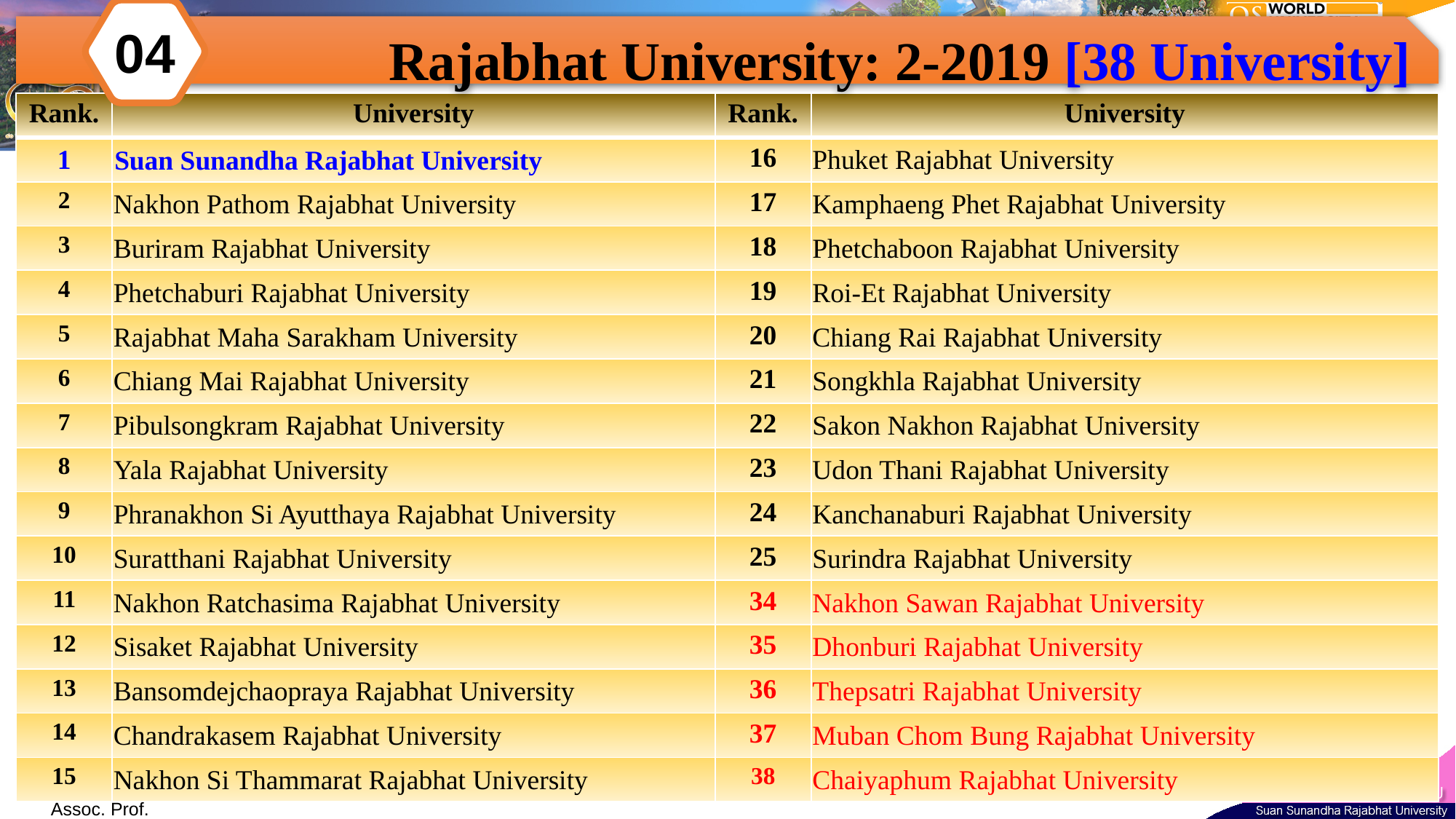

04
Rajabhat University: 2-2019 [38 University]
| Rank. | University | Rank. | University |
| --- | --- | --- | --- |
| 1 | Suan Sunandha Rajabhat University | 16 | Phuket Rajabhat University |
| 2 | Nakhon Pathom Rajabhat University | 17 | Kamphaeng Phet Rajabhat University |
| 3 | Buriram Rajabhat University | 18 | Phetchaboon Rajabhat University |
| 4 | Phetchaburi Rajabhat University | 19 | Roi-Et Rajabhat University |
| 5 | Rajabhat Maha Sarakham University | 20 | Chiang Rai Rajabhat University |
| 6 | Chiang Mai Rajabhat University | 21 | Songkhla Rajabhat University |
| 7 | Pibulsongkram Rajabhat University | 22 | Sakon Nakhon Rajabhat University |
| 8 | Yala Rajabhat University | 23 | Udon Thani Rajabhat University |
| 9 | Phranakhon Si Ayutthaya Rajabhat University | 24 | Kanchanaburi Rajabhat University |
| 10 | Suratthani Rajabhat University | 25 | Surindra Rajabhat University |
| 11 | Nakhon Ratchasima Rajabhat University | 34 | Nakhon Sawan Rajabhat University |
| 12 | Sisaket Rajabhat University | 35 | Dhonburi Rajabhat University |
| 13 | Bansomdejchaopraya Rajabhat University | 36 | Thepsatri Rajabhat University |
| 14 | Chandrakasem Rajabhat University | 37 | Muban Chom Bung Rajabhat University |
| 15 | Nakhon Si Thammarat Rajabhat University | 38 | Chaiyaphum Rajabhat University |
Assoc. Prof. Dr.Witthaya  Mekhum